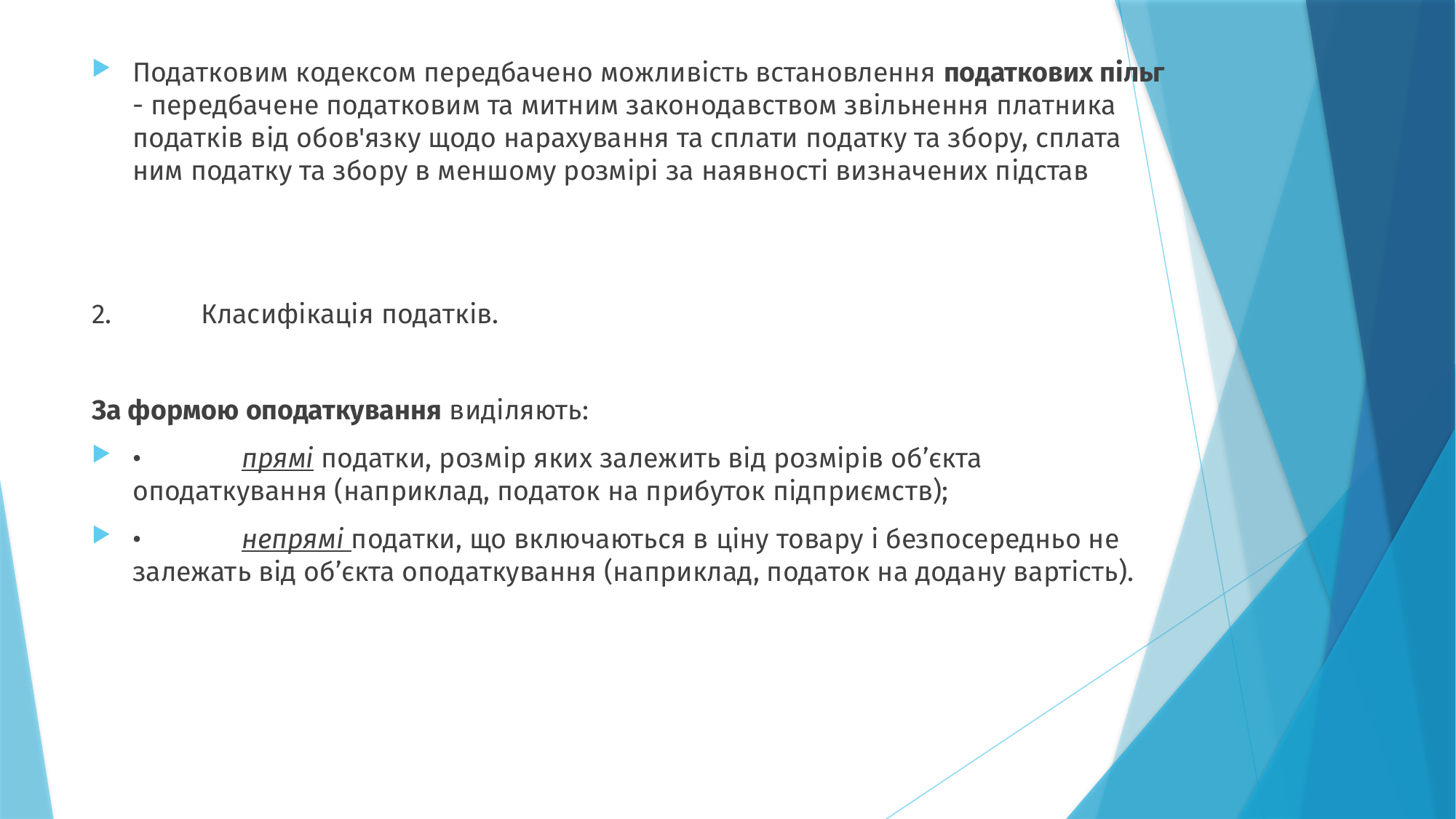

Податковим кодексом передбачено можливість встановлення податкових пільг - передбачене податковим та митним законодавством звільнення платника податків від обов'язку щодо нарахування та сплати податку та збору, сплата ним податку та збору в меншому розмірі за наявності визначених підстав

2.	Класифікація податків.

За формою оподаткування виділяють:
•	прямі податки, розмір яких залежить від розмірів об’єкта оподаткування (наприклад, податок на прибуток підприємств);
•	непрямі податки, що включаються в ціну товару і безпосередньо не залежать від об’єкта оподаткування (наприклад, податок на додану вартість).